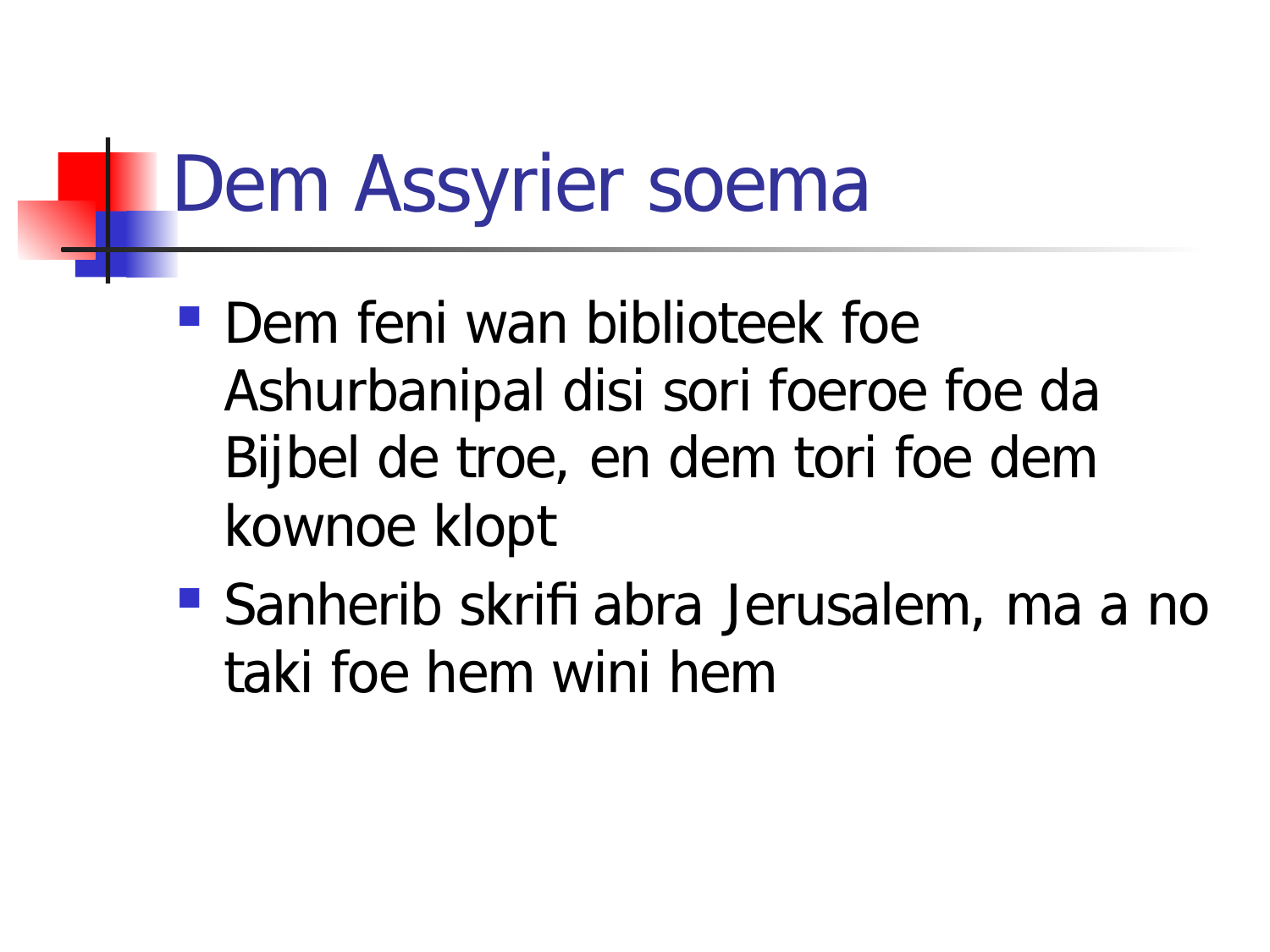

# Dem Assyrier soema
Dem feni wan biblioteek foe Ashurbanipal disi sori foeroe foe da Bijbel de troe, en dem tori foe dem kownoe klopt
Sanherib skrifi abra Jerusalem, ma a no taki foe hem wini hem